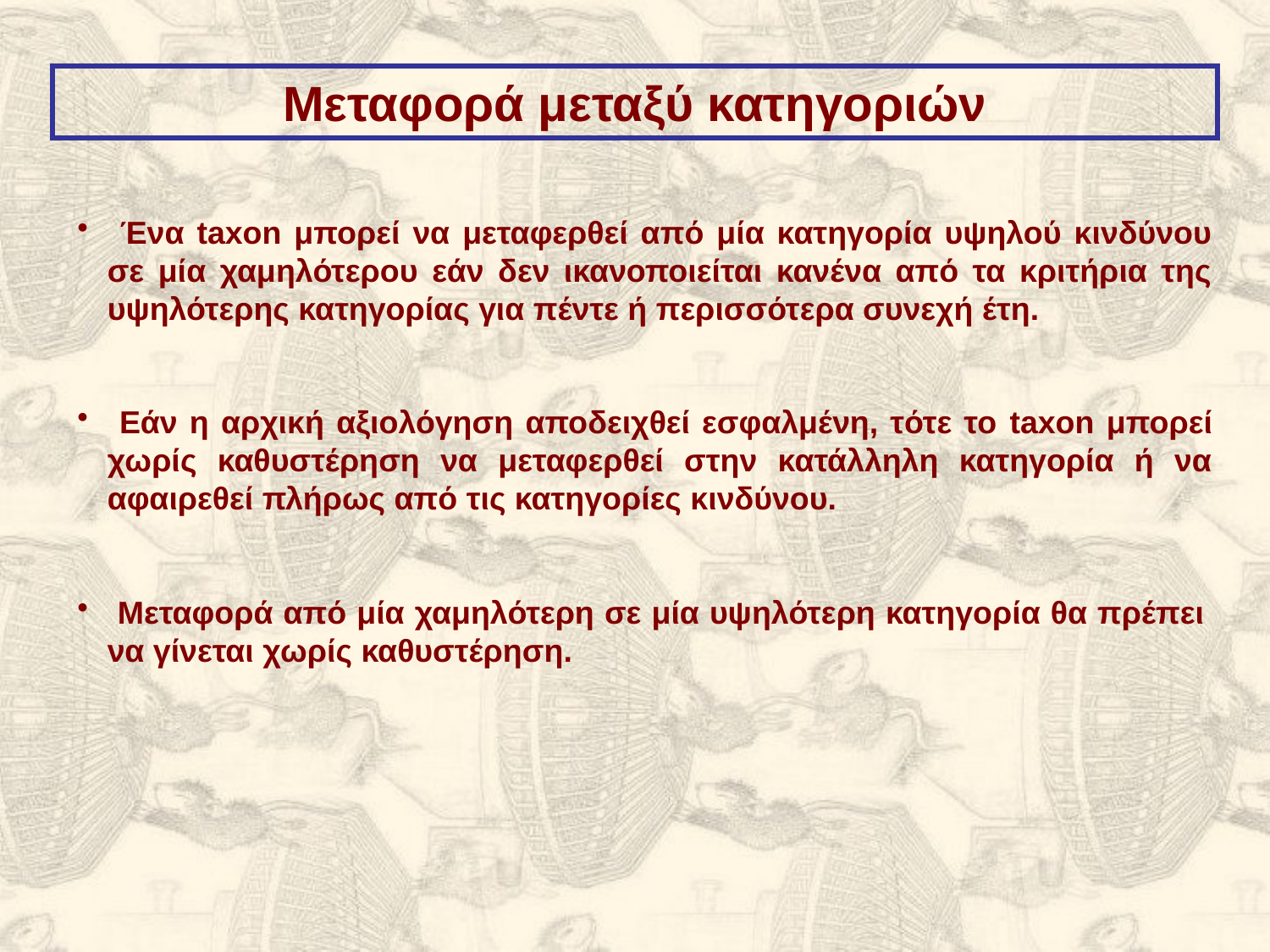

Μεταφορά μεταξύ κατηγοριών
 Ένα taxon μπορεί να μεταφερθεί από μία κατηγορία υψηλού κινδύνου σε μία χαμηλότερου εάν δεν ικανοποιείται κανένα από τα κριτήρια της υψηλότερης κατηγορίας για πέντε ή περισσότερα συνεχή έτη.
 Εάν η αρχική αξιολόγηση αποδειχθεί εσφαλμένη, τότε το taxon μπορεί χωρίς καθυστέρηση να μεταφερθεί στην κατάλληλη κατηγορία ή να αφαιρεθεί πλήρως από τις κατηγορίες κινδύνου.
 Μεταφορά από μία χαμηλότερη σε μία υψηλότερη κατηγορία θα πρέπει να γίνεται χωρίς καθυστέρηση.